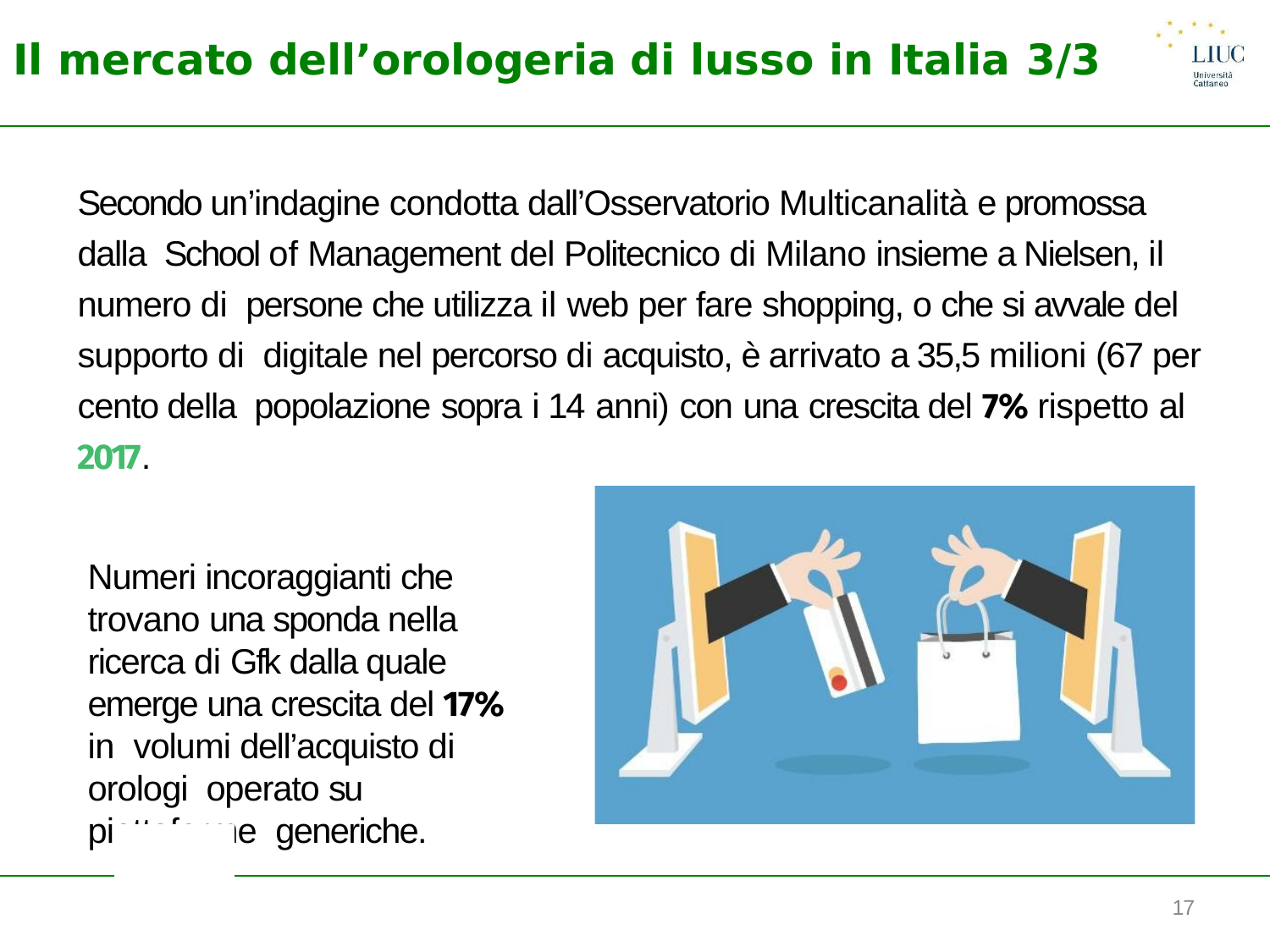

# Il mercato dell’orologeria di lusso in Italia 3/3
Secondo un’indagine condotta dall’Osservatorio Multicanalità e promossa dalla  School of Management del Politecnico di Milano insieme a Nielsen, il numero di  persone che utilizza il web per fare shopping, o che si avvale del supporto di  digitale nel percorso di acquisto, è arrivato a 35,5 milioni (67 per cento della  popolazione sopra i 14 anni) con una crescita del 7% rispetto al 2017.

Numeri incoraggianti che  trovano una sponda nella  ricerca di Gfk dalla quale  emerge una crescita del 17% in  volumi dell’acquisto di orologi  operato su piattaforme  generiche.

17